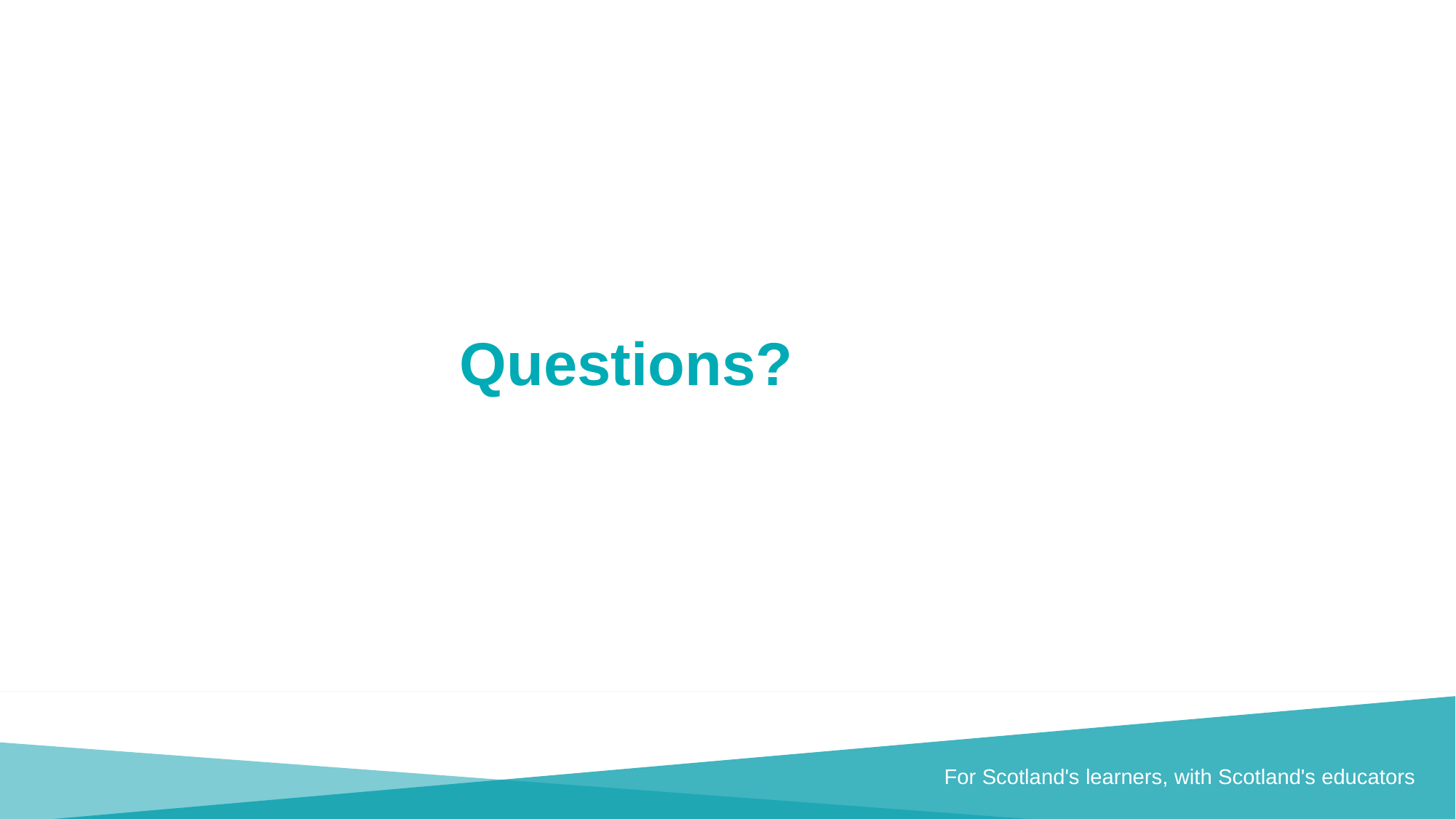

# Questions?

For Scotland's learners, with Scotland's educators